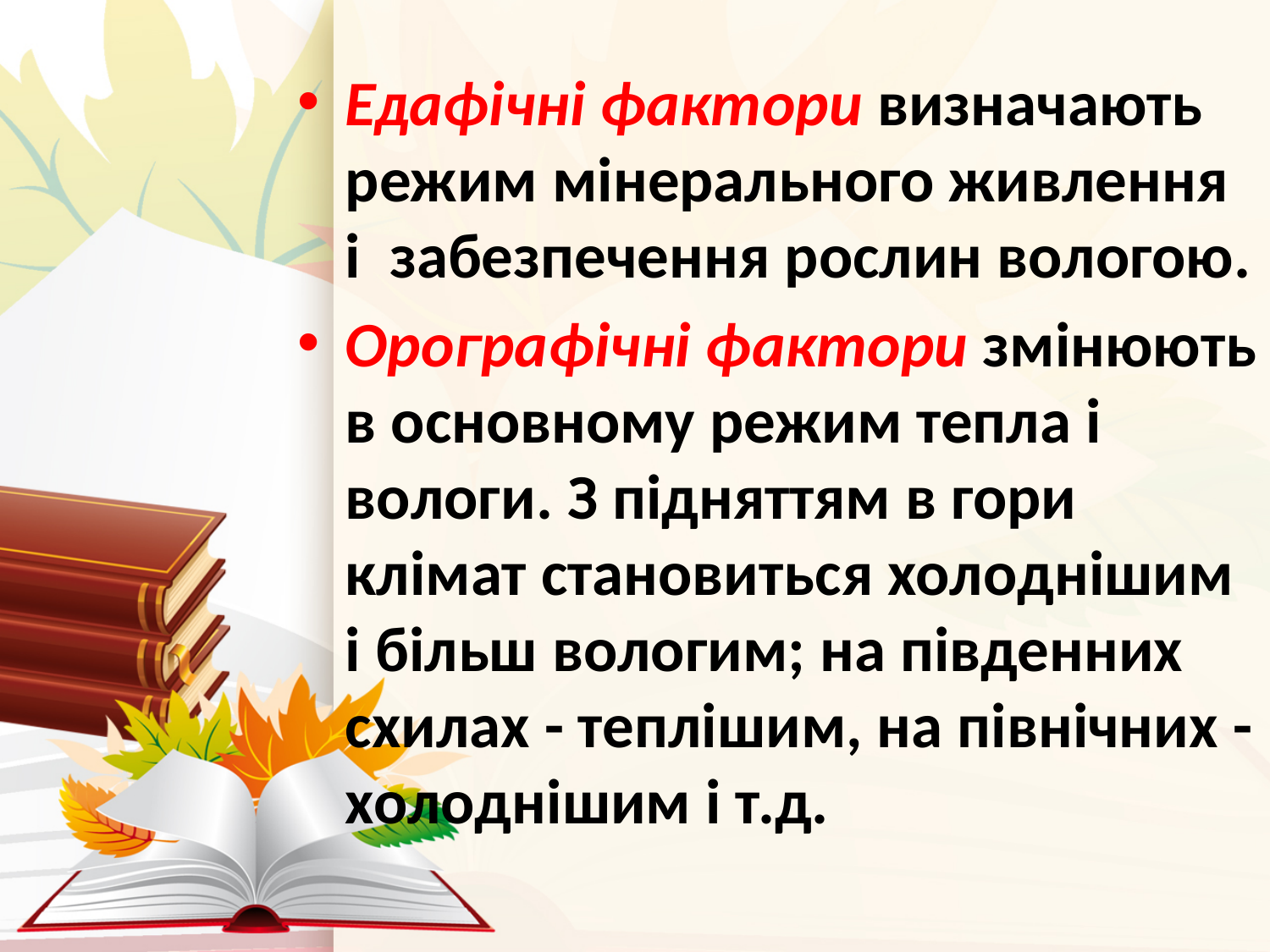

Едафічні фактори визначають режим мінерального живлення і  забезпечення рослин вологою.
Орографічні фактори змінюють в основному режим тепла і вологи. З підняттям в гори клімат становиться холоднішим і більш вологим; на південних схилах - теплішим, на північних - холоднішим і т.д.